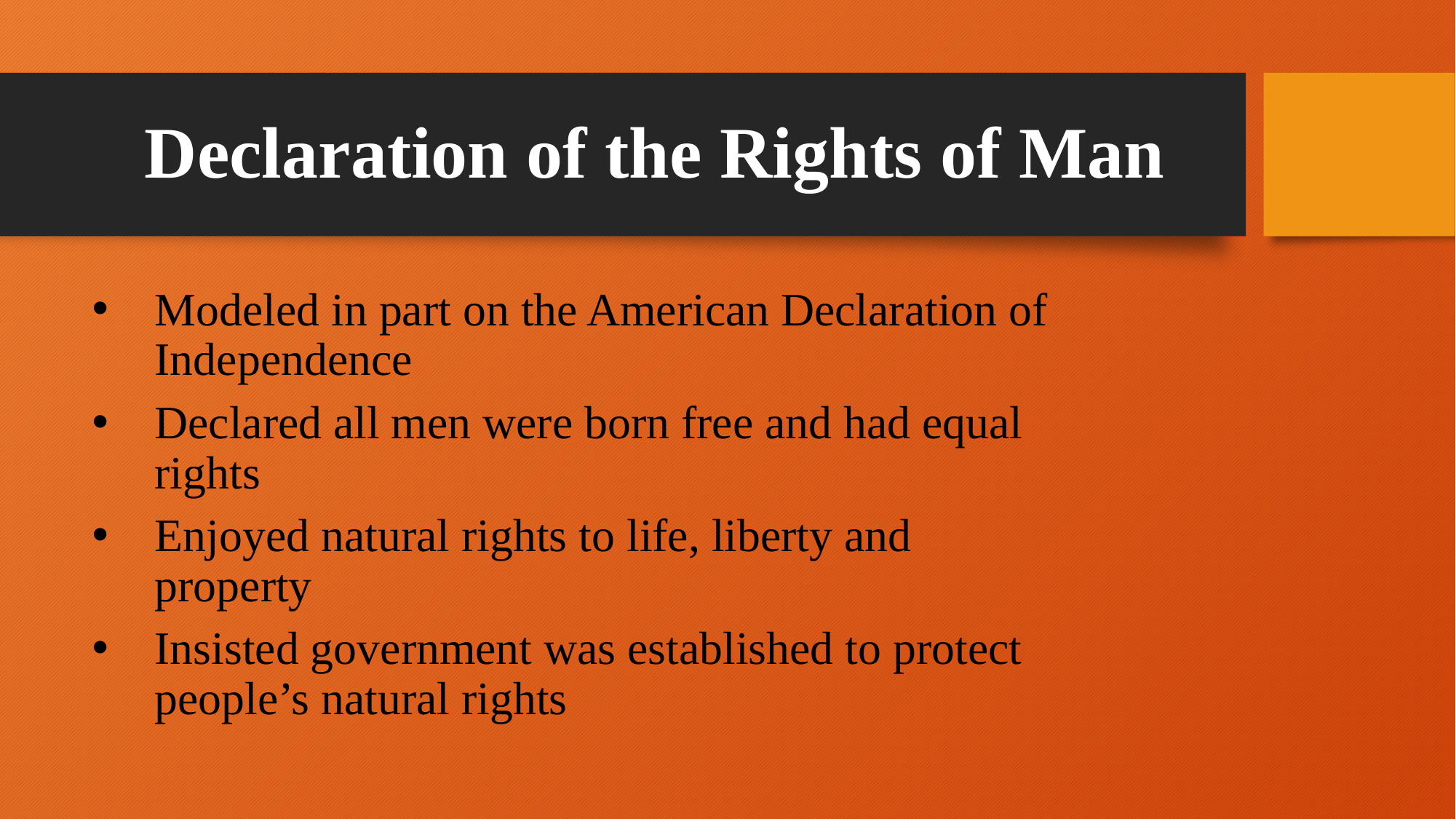

# Declaration of the Rights of Man
Modeled in part on the American Declaration of Independence
Declared all men were born free and had equal rights
Enjoyed natural rights to life, liberty and property
Insisted government was established to protect people’s natural rights